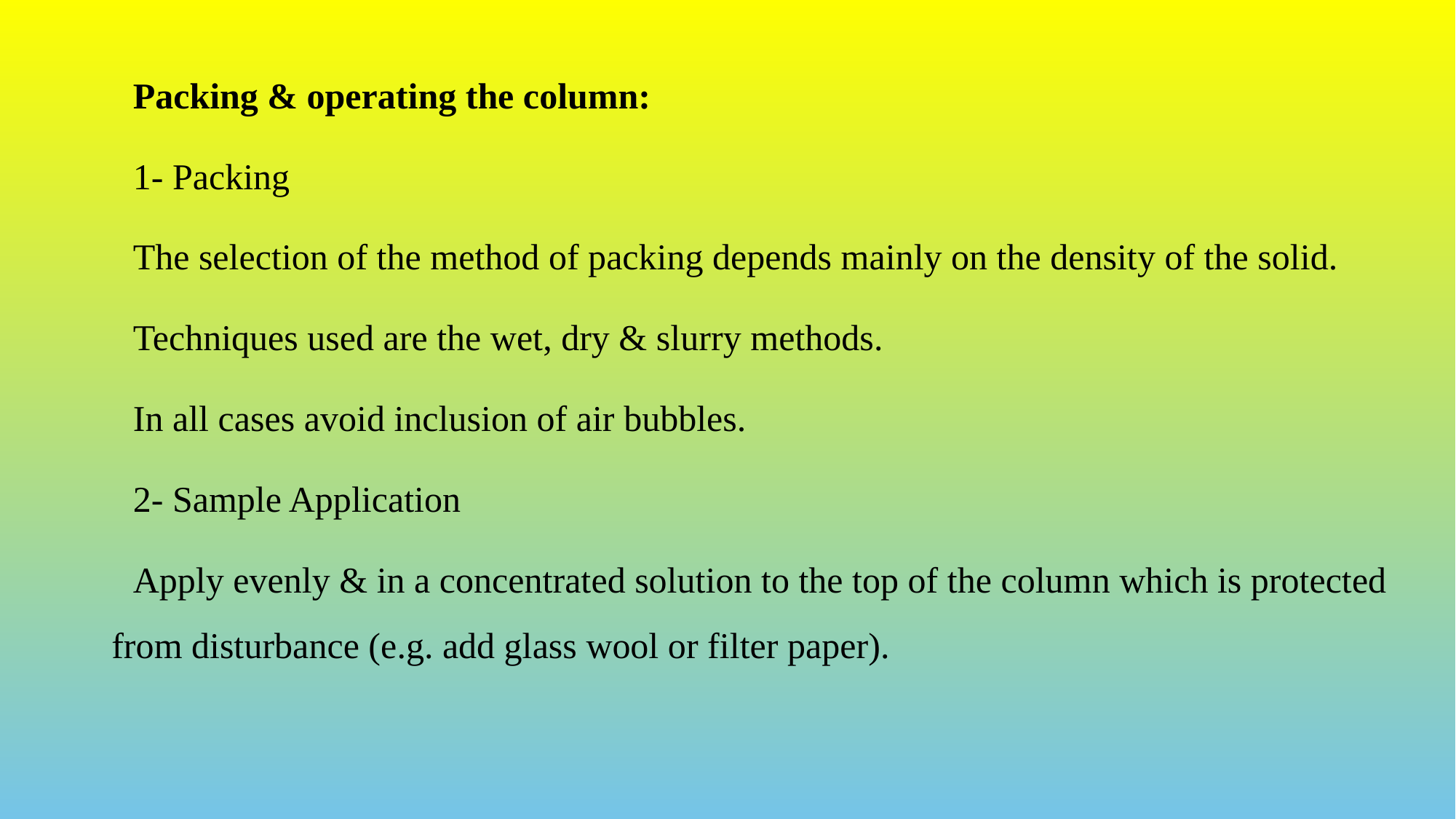

Packing & operating the column:
1- Packing
The selection of the method of packing depends mainly on the density of the solid.
Techniques used are the wet, dry & slurry methods.
In all cases avoid inclusion of air bubbles.
2- Sample Application
Apply evenly & in a concentrated solution to the top of the column which is protected from disturbance (e.g. add glass wool or filter paper).